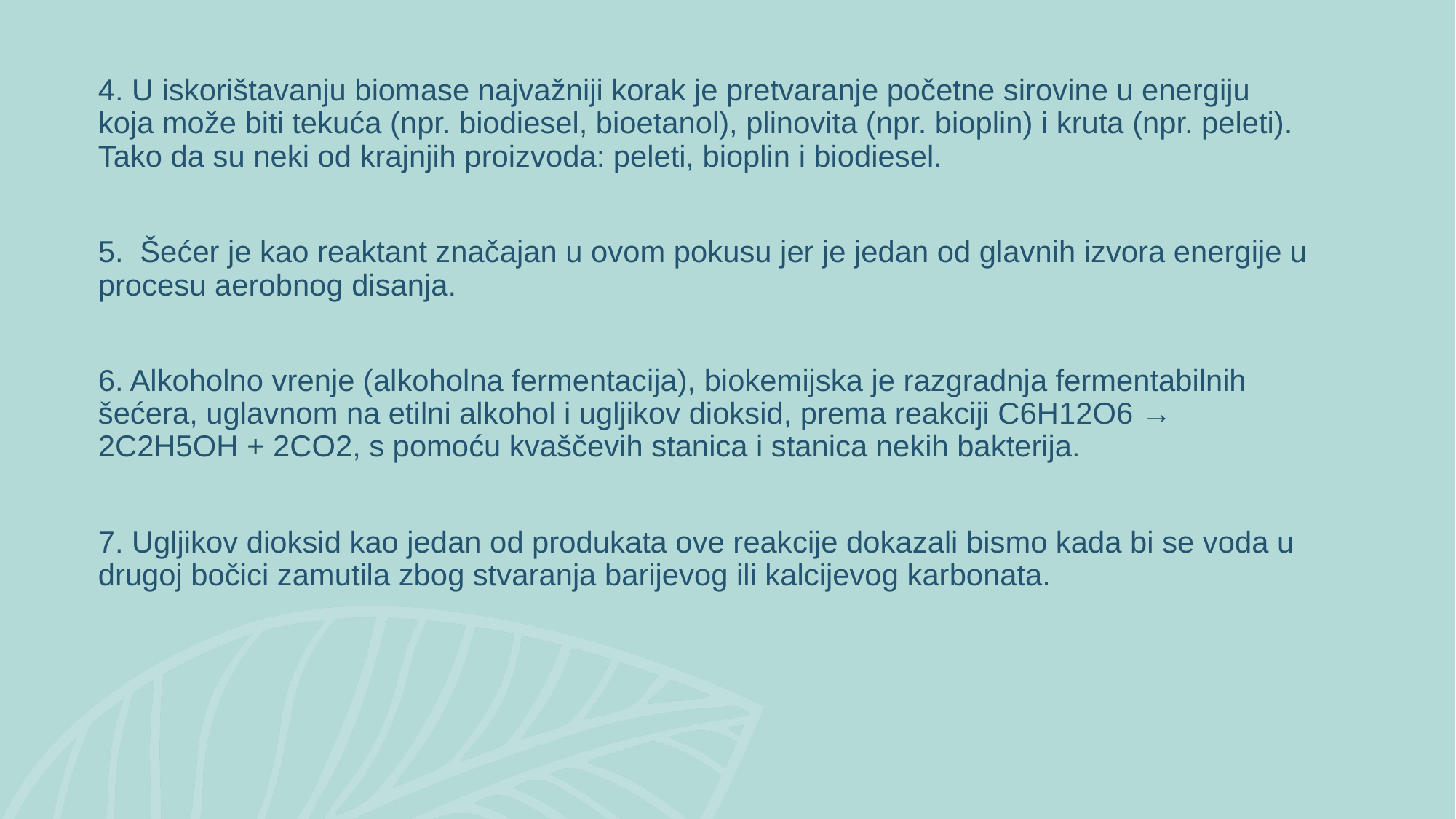

4. U iskorištavanju biomase najvažniji korak je pretvaranje početne sirovine u energiju koja može biti tekuća (npr. biodiesel, bioetanol), plinovita (npr. bioplin) i kruta (npr. peleti). Tako da su neki od krajnjih proizvoda: peleti, bioplin i biodiesel.

5.  Šećer je kao reaktant značajan u ovom pokusu jer je jedan od glavnih izvora energije u procesu aerobnog disanja.

6. Alkoholno vrenje (alkoholna fermentacija), biokemijska je razgradnja fermentabilnih šećera, uglavnom na etilni alkohol i ugljikov dioksid, prema reakciji C6H12O6 → 2C2H5OH + 2CO2, s pomoću kvaščevih stanica i stanica nekih bakterija.

7. Ugljikov dioksid kao jedan od produkata ove reakcije dokazali bismo kada bi se voda u drugoj bočici zamutila zbog stvaranja barijevog ili kalcijevog karbonata.